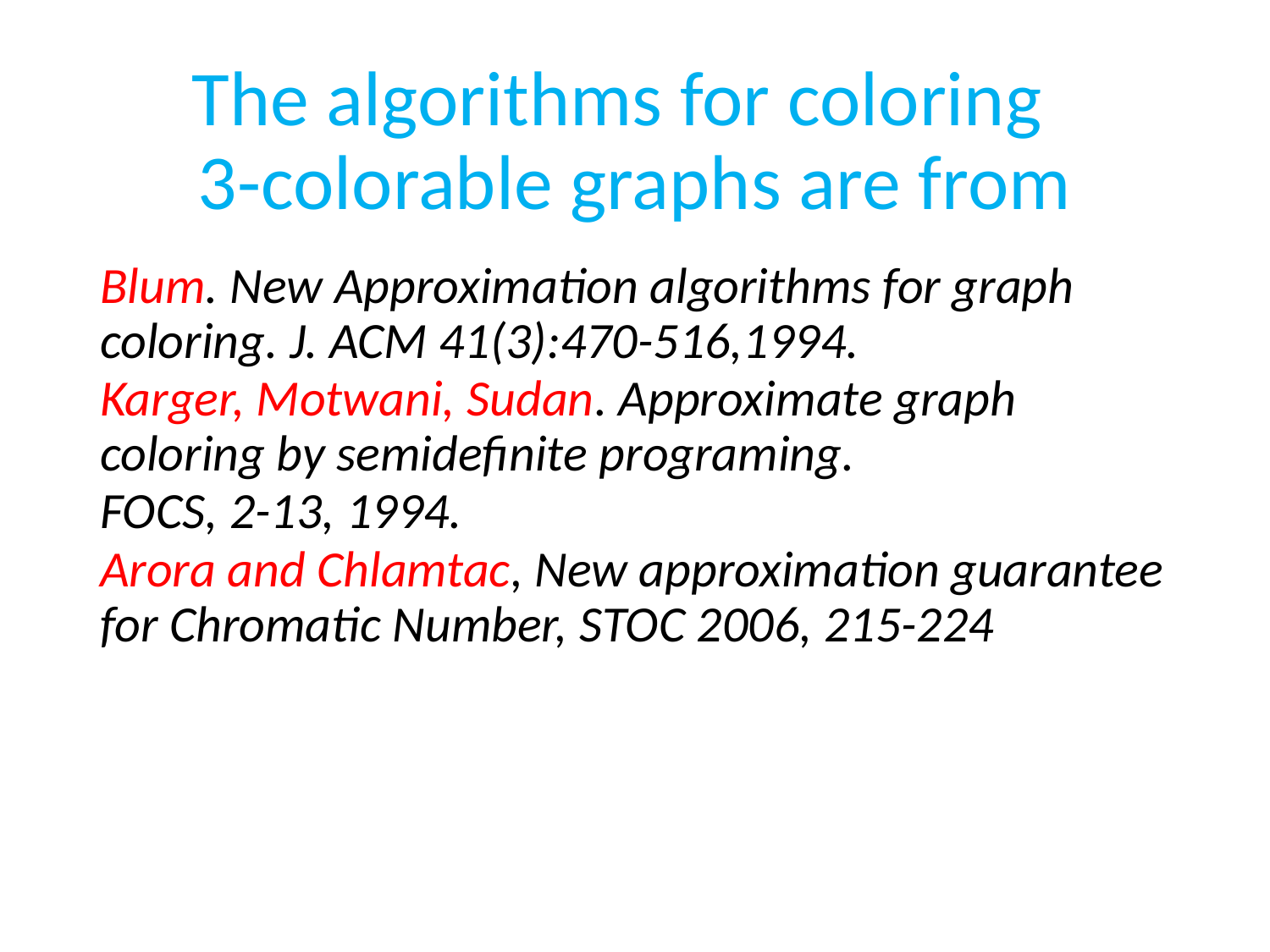

# The algorithms for coloring 3-colorable graphs are from
Blum. New Approximation algorithms for graph coloring. J. ACM 41(3):470-516,1994.
Karger, Motwani, Sudan. Approximate graph coloring by semidefinite programing.
FOCS, 2-13, 1994.
Arora and Chlamtac, New approximation guarantee for Chromatic Number, STOC 2006, 215-224